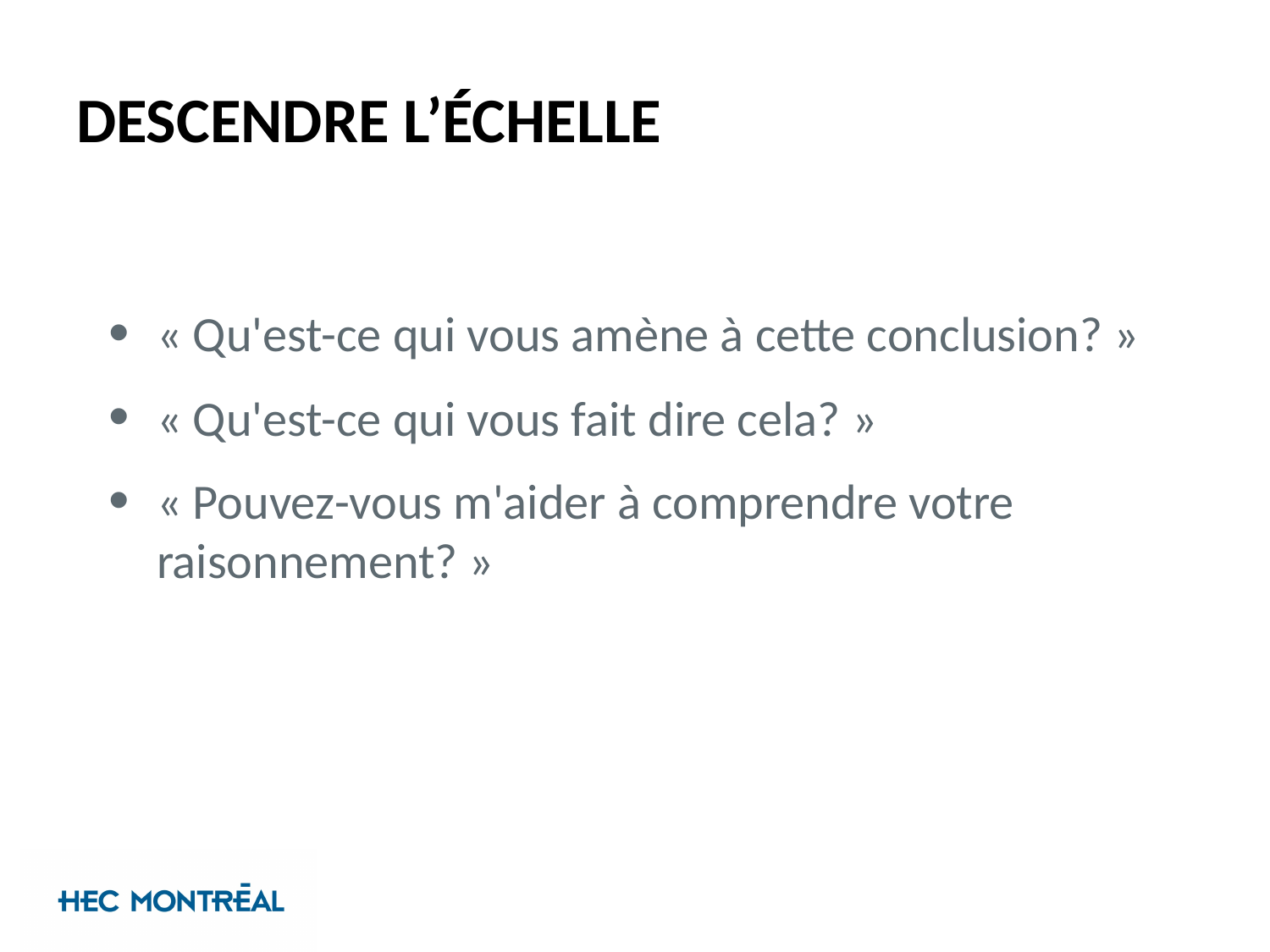

# DESCENDRE L’ÉCHELLE
« Qu'est-ce qui vous amène à cette conclusion? »
« Qu'est-ce qui vous fait dire cela? »
« Pouvez-vous m'aider à comprendre votre raisonnement? »